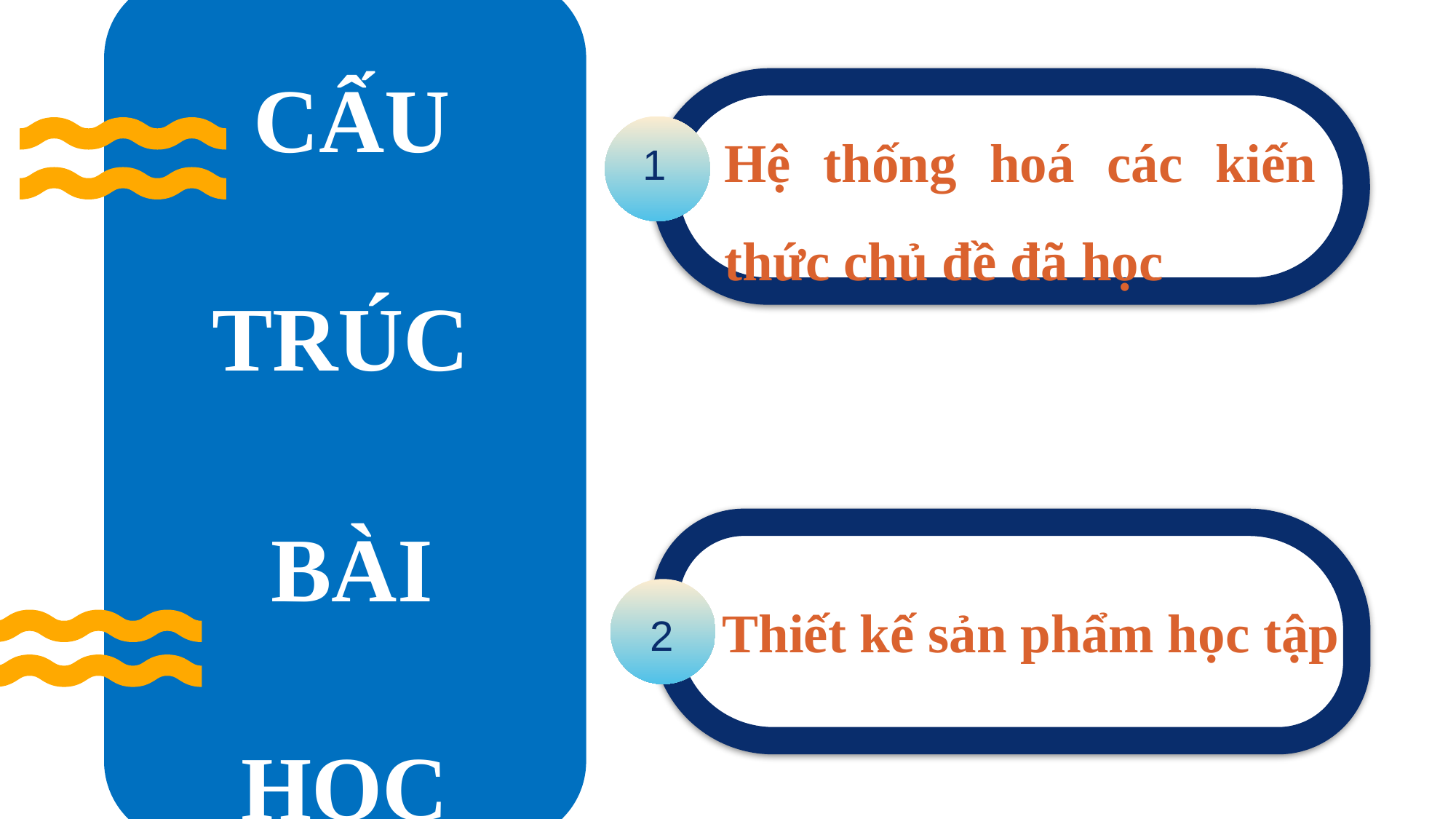

CẤU TRÚC
BÀI HỌC

1
Hệ thống hoá các kiến thức chủ đề đã học

2

Thiết kế sản phẩm học tập